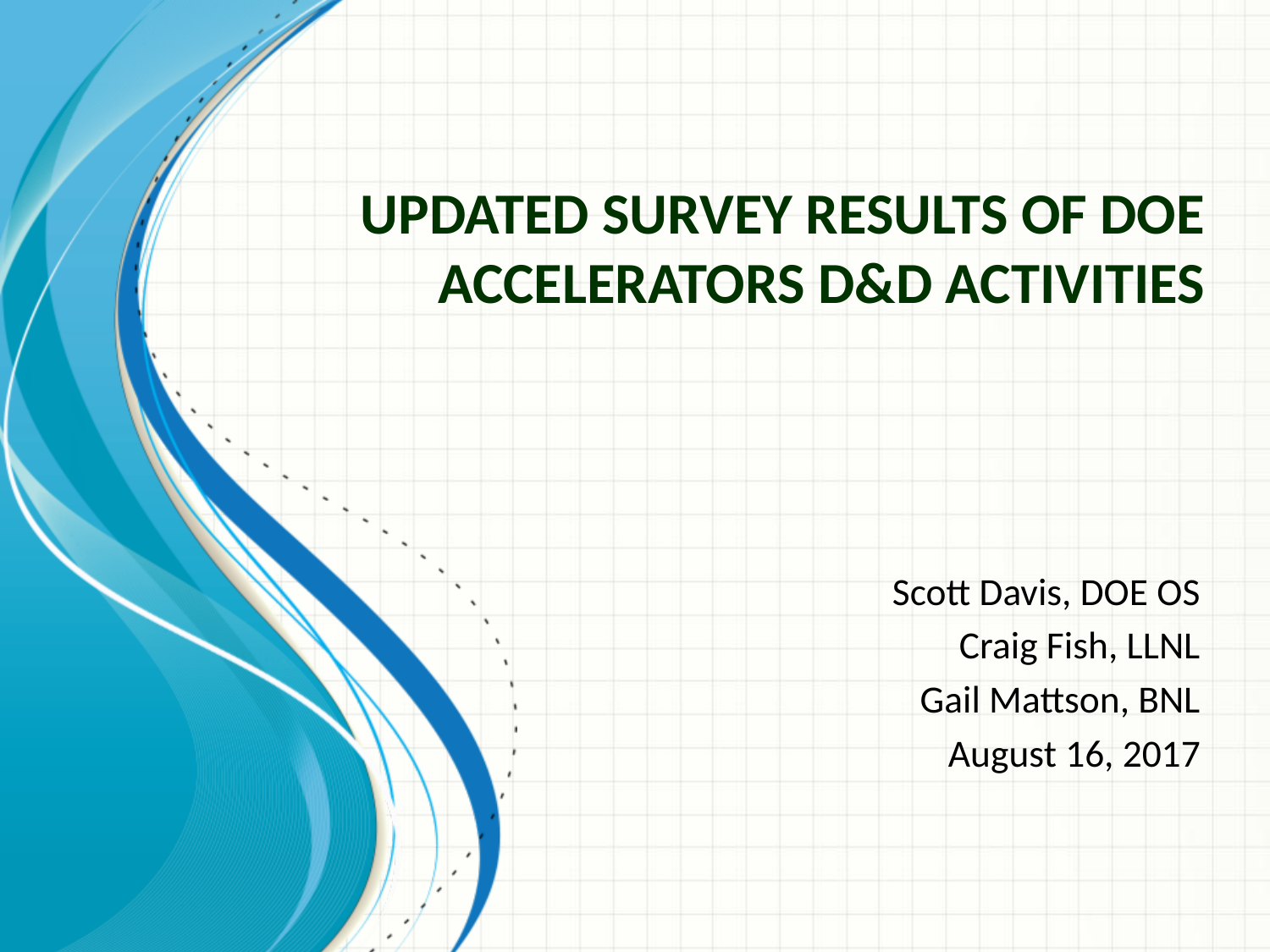

# Updated Survey Results of DOE Accelerators D&D Activities
Scott Davis, DOE OS
Craig Fish, LLNL
Gail Mattson, BNL
August 16, 2017